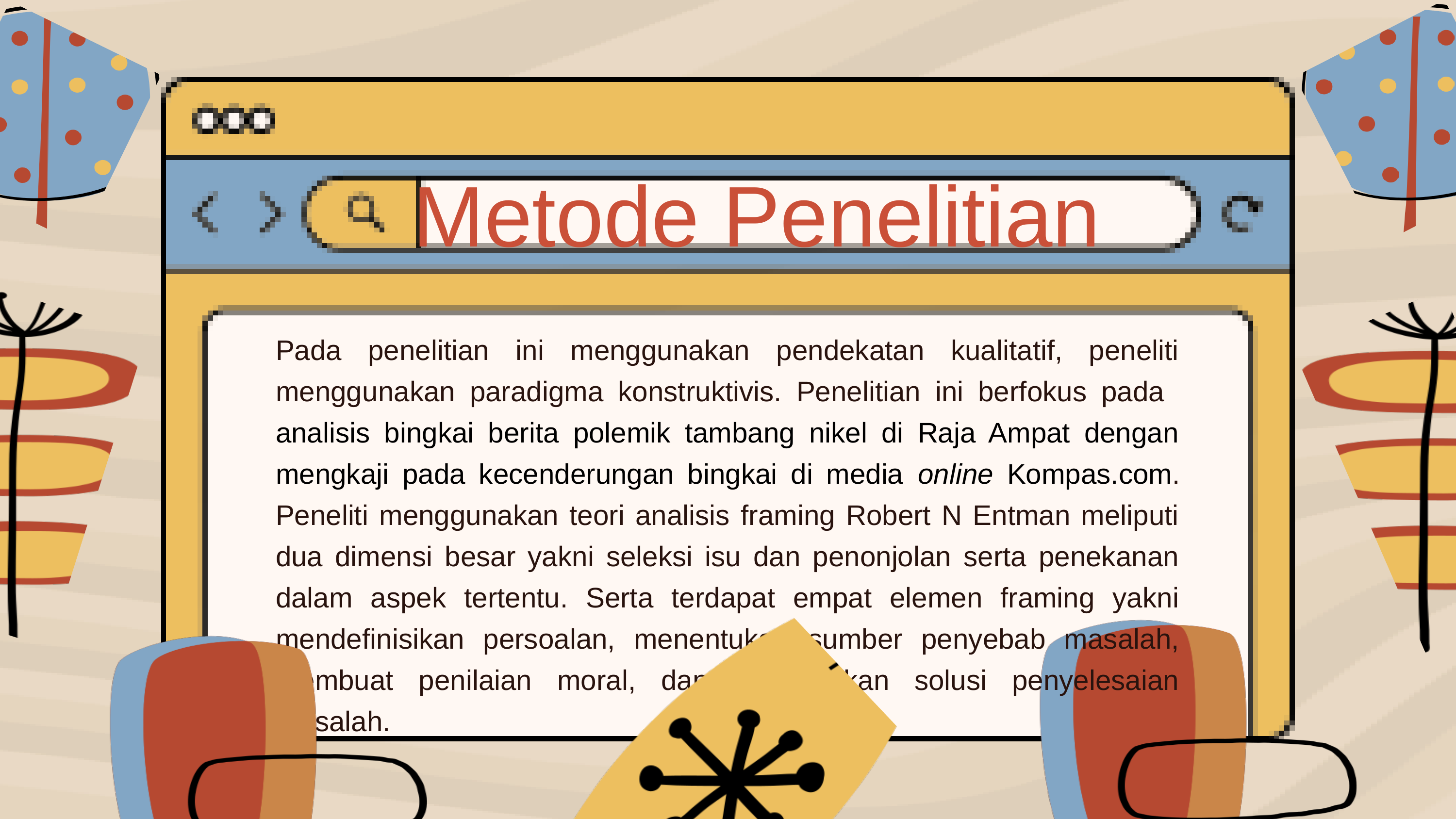

Metode Penelitian

Pada penelitian ini menggunakan pendekatan kualitatif, peneliti menggunakan paradigma konstruktivis. Penelitian ini berfokus pada  analisis bingkai berita polemik tambang nikel di Raja Ampat dengan mengkaji pada kecenderungan bingkai di media online Kompas.com. Peneliti menggunakan teori analisis framing Robert N Entman meliputi dua dimensi besar yakni seleksi isu dan penonjolan serta penekanan dalam aspek tertentu. Serta terdapat empat elemen framing yakni mendefinisikan persoalan, menentukan sumber penyebab masalah, membuat penilaian moral, dan menentukan solusi penyelesaian masalah.